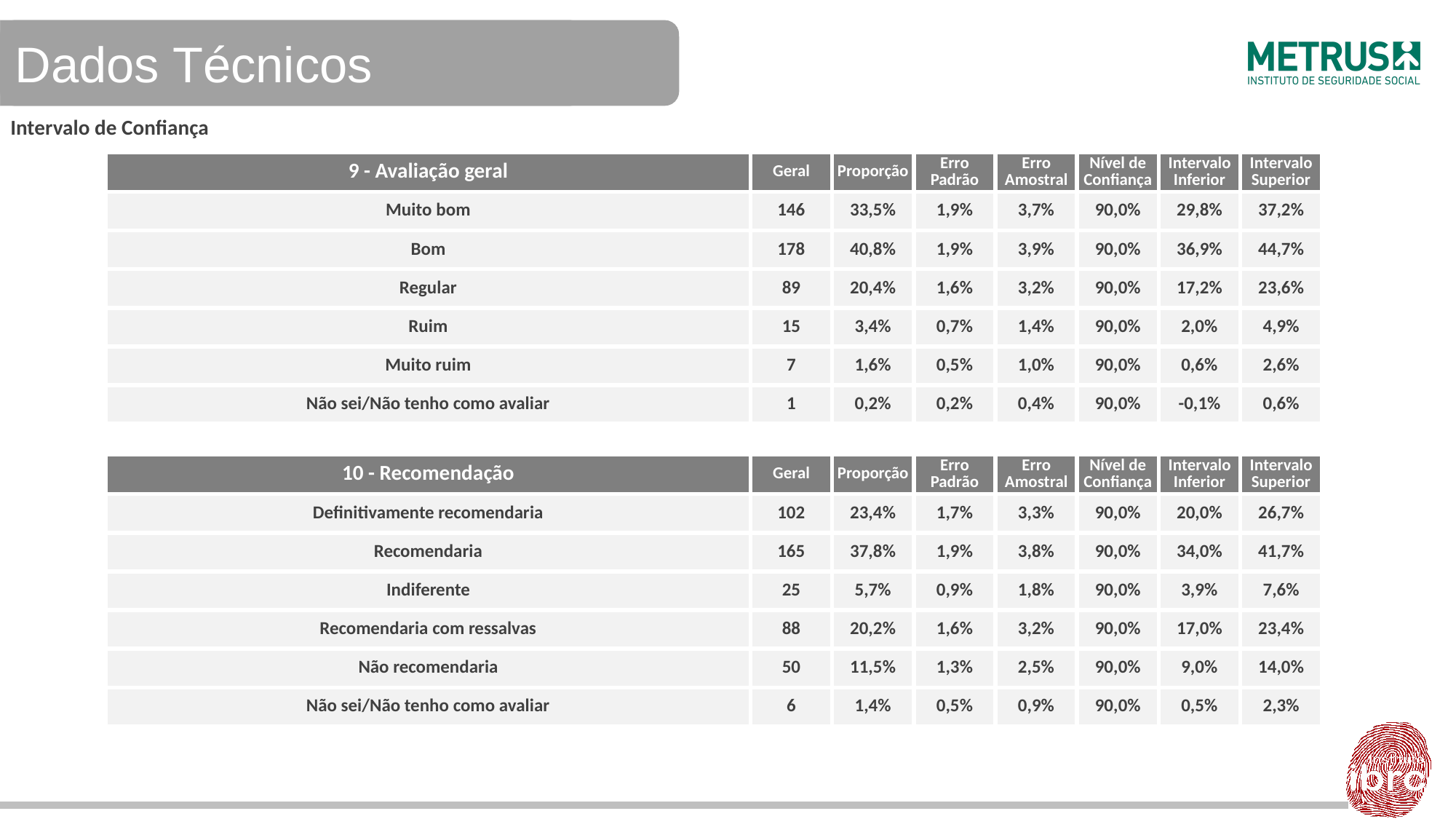

Intervalo de Confiança
| 9 - Avaliação geral | Geral | Proporção | Erro Padrão | Erro Amostral | Nível de Confiança | Intervalo Inferior | Intervalo Superior |
| --- | --- | --- | --- | --- | --- | --- | --- |
| Muito bom | 146 | 33,5% | 1,9% | 3,7% | 90,0% | 29,8% | 37,2% |
| Bom | 178 | 40,8% | 1,9% | 3,9% | 90,0% | 36,9% | 44,7% |
| Regular | 89 | 20,4% | 1,6% | 3,2% | 90,0% | 17,2% | 23,6% |
| Ruim | 15 | 3,4% | 0,7% | 1,4% | 90,0% | 2,0% | 4,9% |
| Muito ruim | 7 | 1,6% | 0,5% | 1,0% | 90,0% | 0,6% | 2,6% |
| Não sei/Não tenho como avaliar | 1 | 0,2% | 0,2% | 0,4% | 90,0% | -0,1% | 0,6% |
|  |  |  |  |  |  |  |  |
| 10 - Recomendação | Geral | Proporção | Erro Padrão | Erro Amostral | Nível de Confiança | Intervalo Inferior | Intervalo Superior |
| Definitivamente recomendaria | 102 | 23,4% | 1,7% | 3,3% | 90,0% | 20,0% | 26,7% |
| Recomendaria | 165 | 37,8% | 1,9% | 3,8% | 90,0% | 34,0% | 41,7% |
| Indiferente | 25 | 5,7% | 0,9% | 1,8% | 90,0% | 3,9% | 7,6% |
| Recomendaria com ressalvas | 88 | 20,2% | 1,6% | 3,2% | 90,0% | 17,0% | 23,4% |
| Não recomendaria | 50 | 11,5% | 1,3% | 2,5% | 90,0% | 9,0% | 14,0% |
| Não sei/Não tenho como avaliar | 6 | 1,4% | 0,5% | 0,9% | 90,0% | 0,5% | 2,3% |